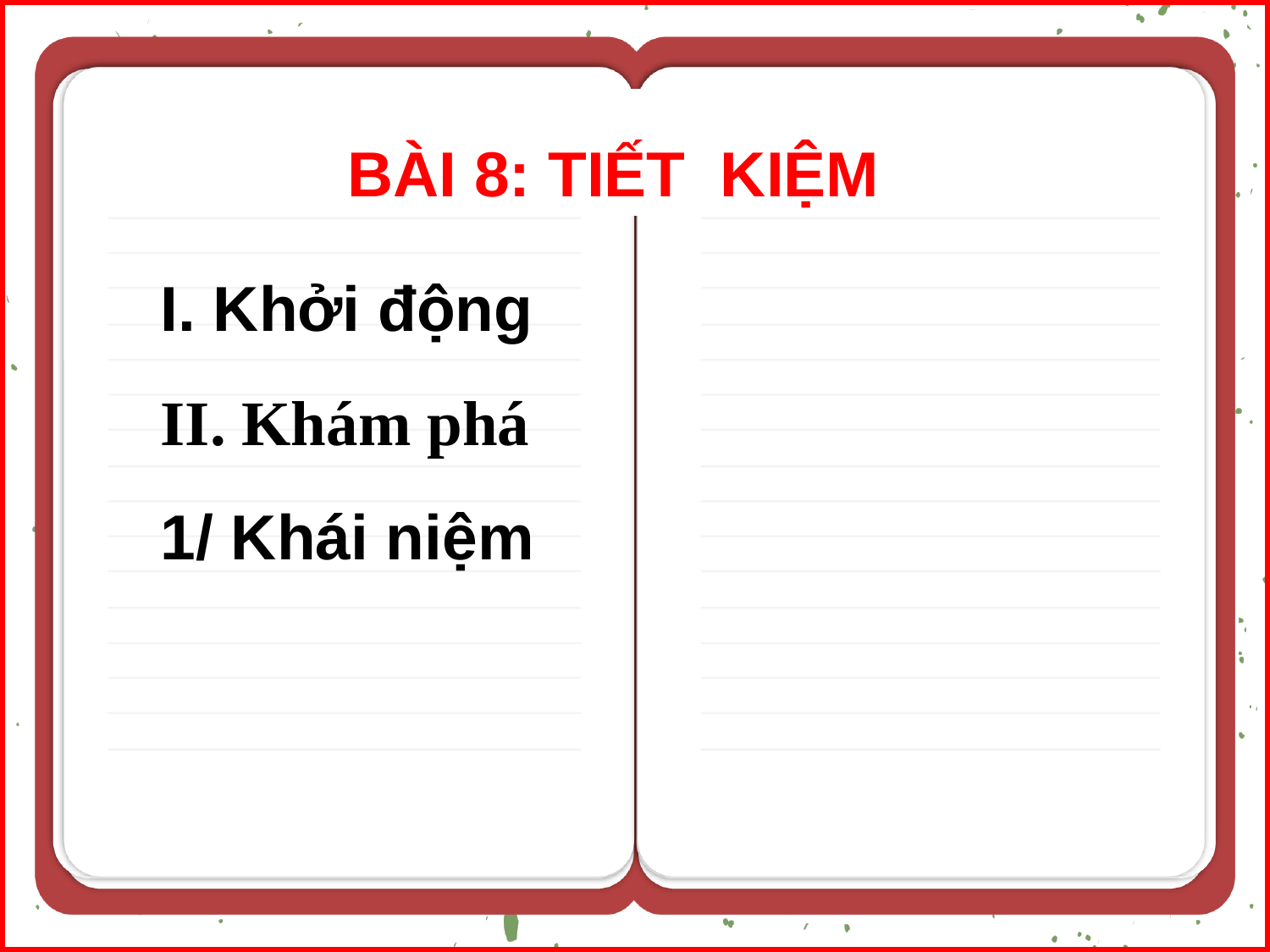

BÀI 8: TIẾT  KIỆM
I. Khởi động
II. Khám phá
1/ Khái niệm